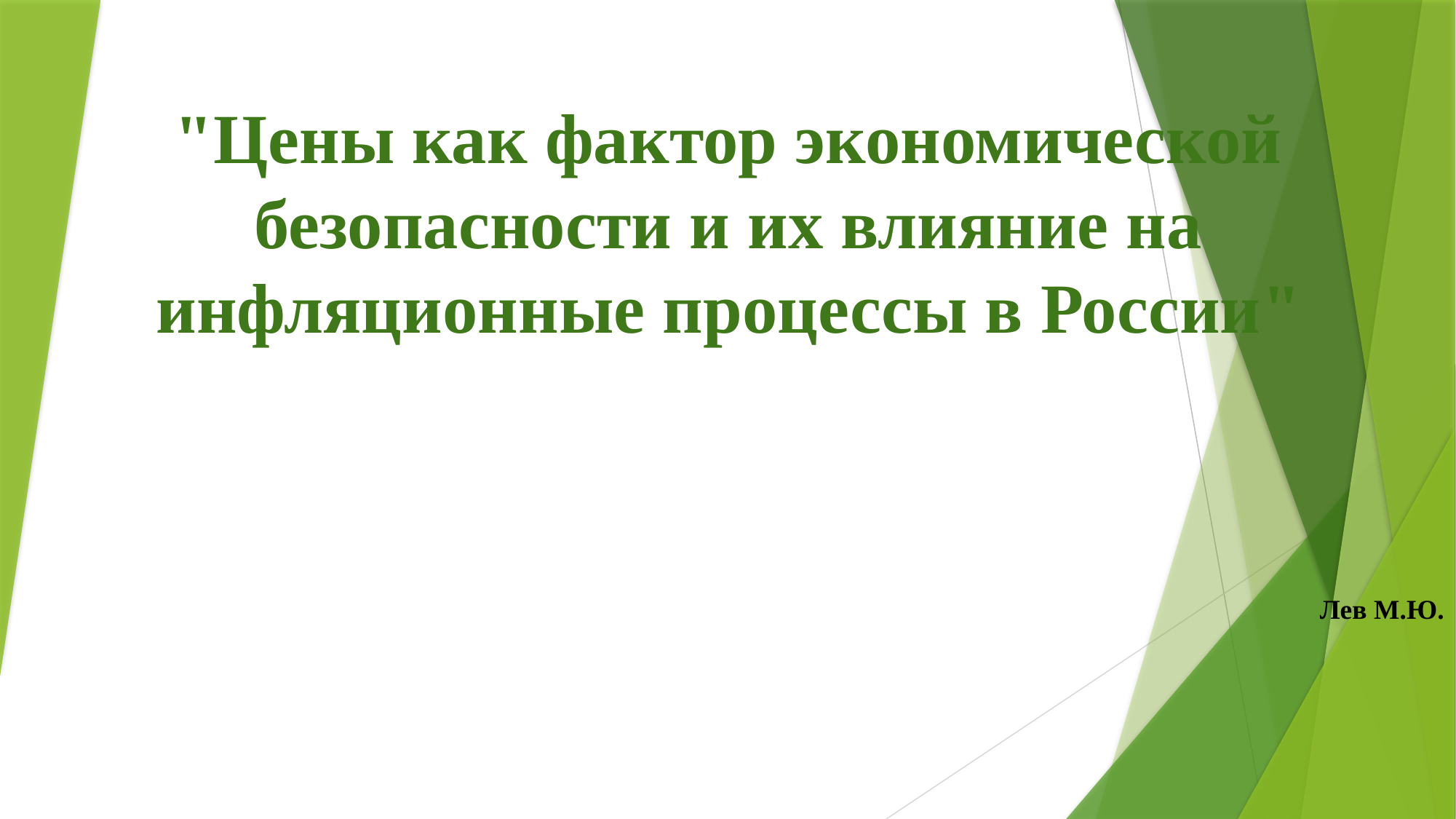

# "Цены как фактор экономической безопасности и их влияние на инфляционные процессы в России"
Лев М.Ю.